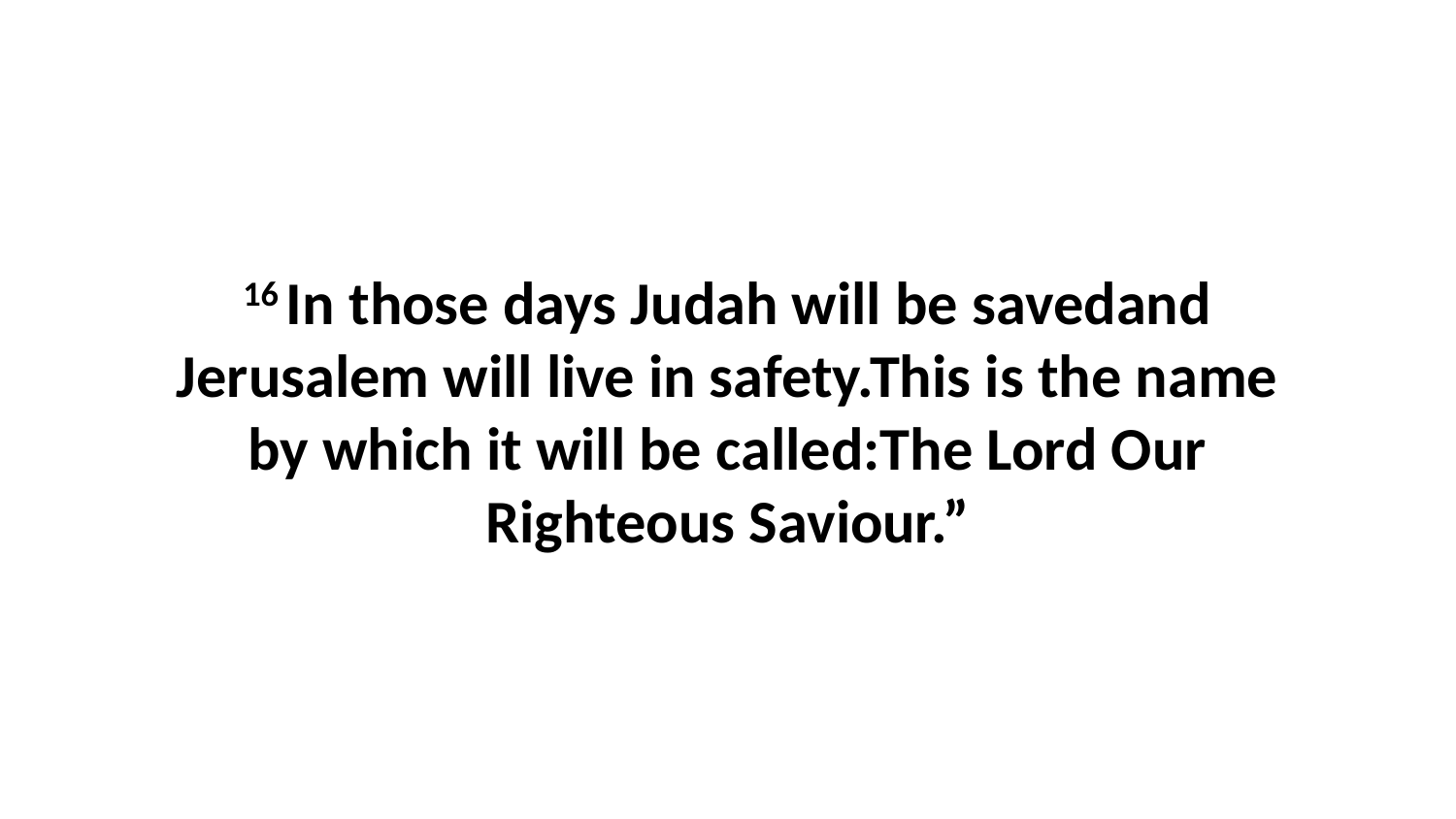

16 In those days Judah will be savedand Jerusalem will live in safety.This is the name by which it will be called:The Lord Our Righteous Saviour.”